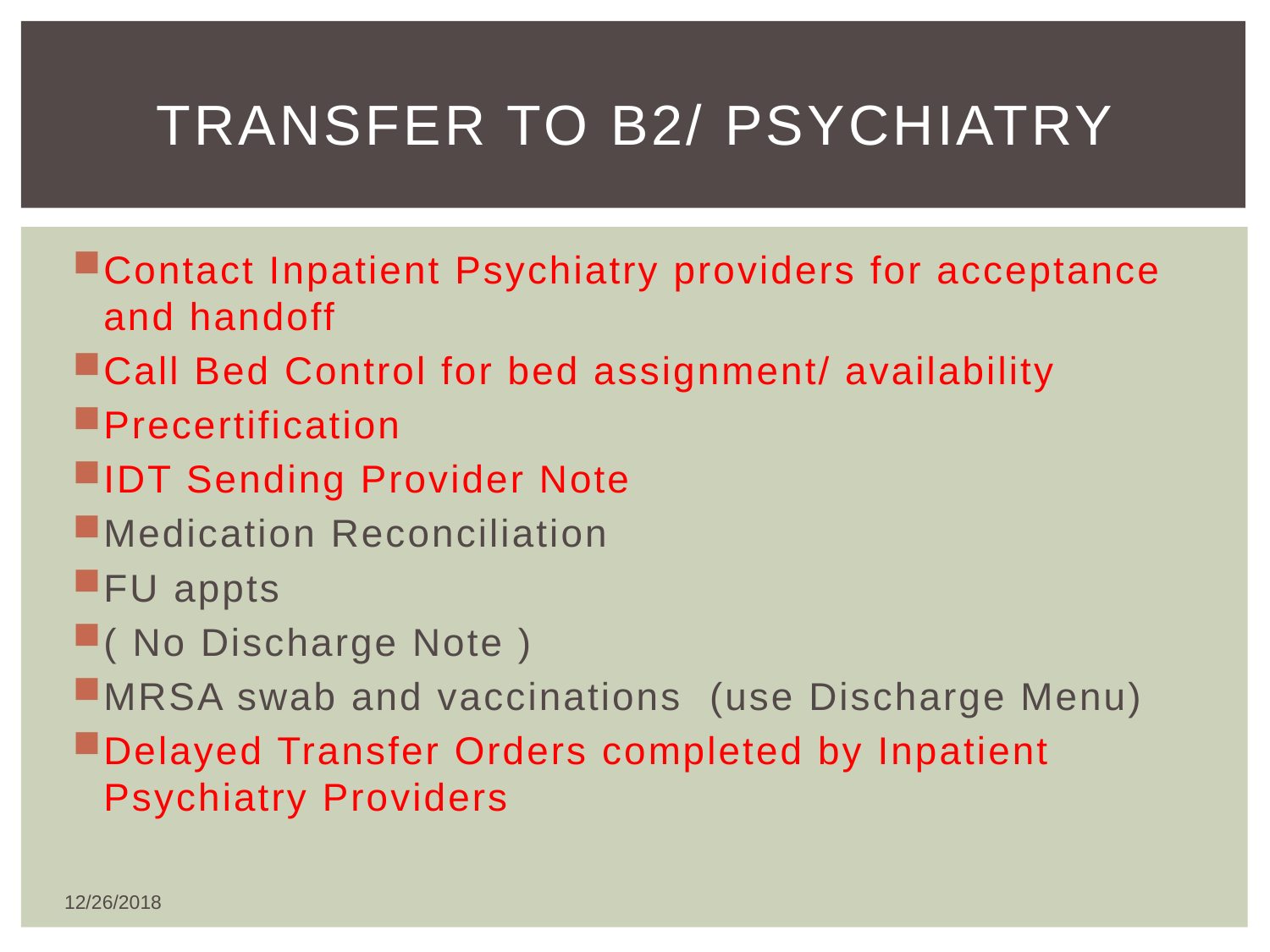

# Transfer to B2/ Psychiatry
Contact Inpatient Psychiatry providers for acceptance and handoff
Call Bed Control for bed assignment/ availability
Precertification
IDT Sending Provider Note
Medication Reconciliation
FU appts
( No Discharge Note )
MRSA swab and vaccinations  (use Discharge Menu)
Delayed Transfer Orders completed by Inpatient Psychiatry Providers

12/26/2018